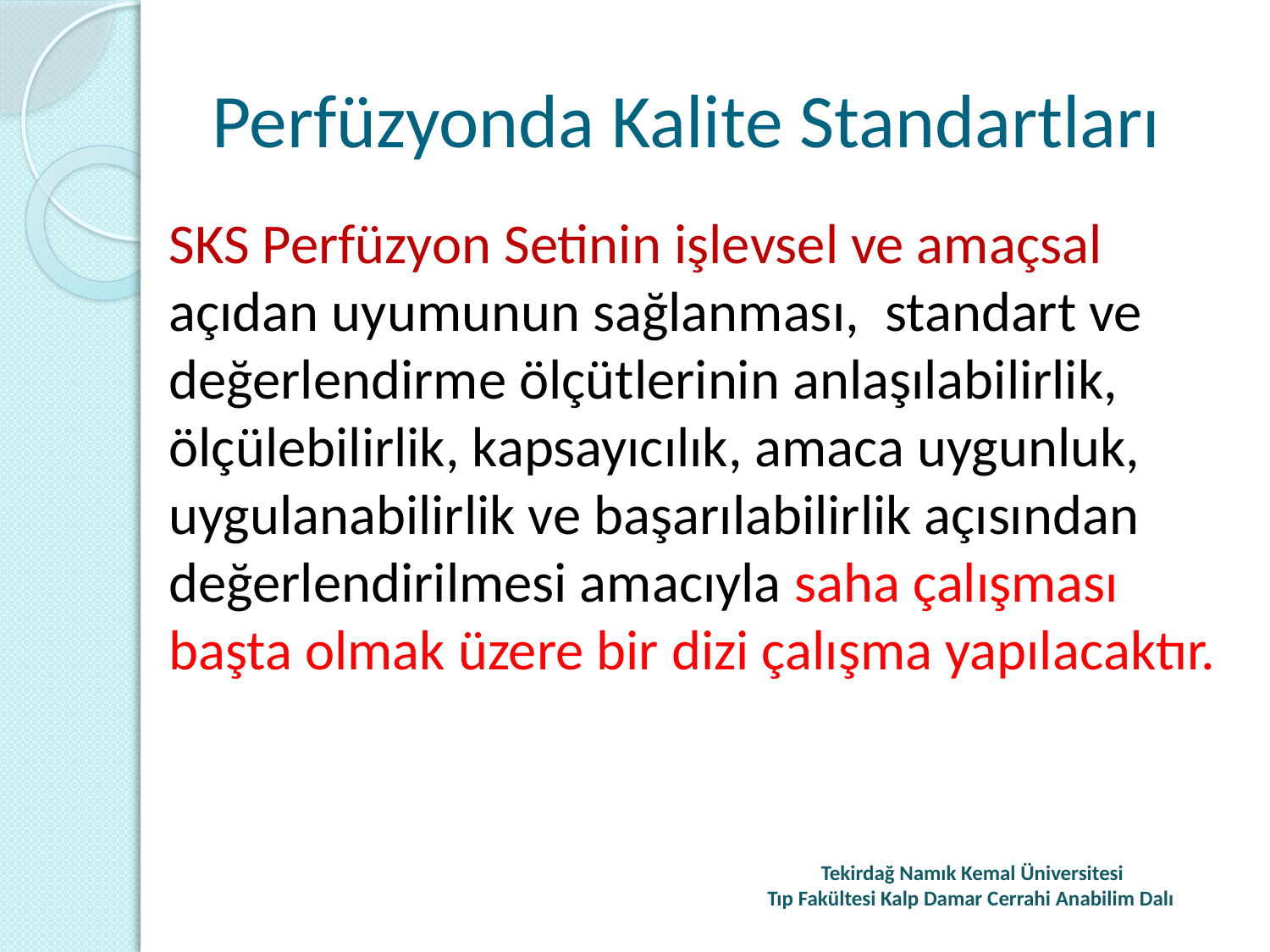

# Perfüzyonda Kalite Standartları
SKS Perfüzyon Setinin işlevsel ve amaçsal açıdan uyumunun sağlanması,  standart ve değerlendirme ölçütlerinin anlaşılabilirlik, ölçülebilirlik, kapsayıcılık, amaca uygunluk, uygulanabilirlik ve başarılabilirlik açısından değerlendirilmesi amacıyla saha çalışması başta olmak üzere bir dizi çalışma yapılacaktır.
           Tekirdağ Namık Kemal Üniversitesi
Tıp Fakültesi Kalp Damar Cerrahi Anabilim Dalı